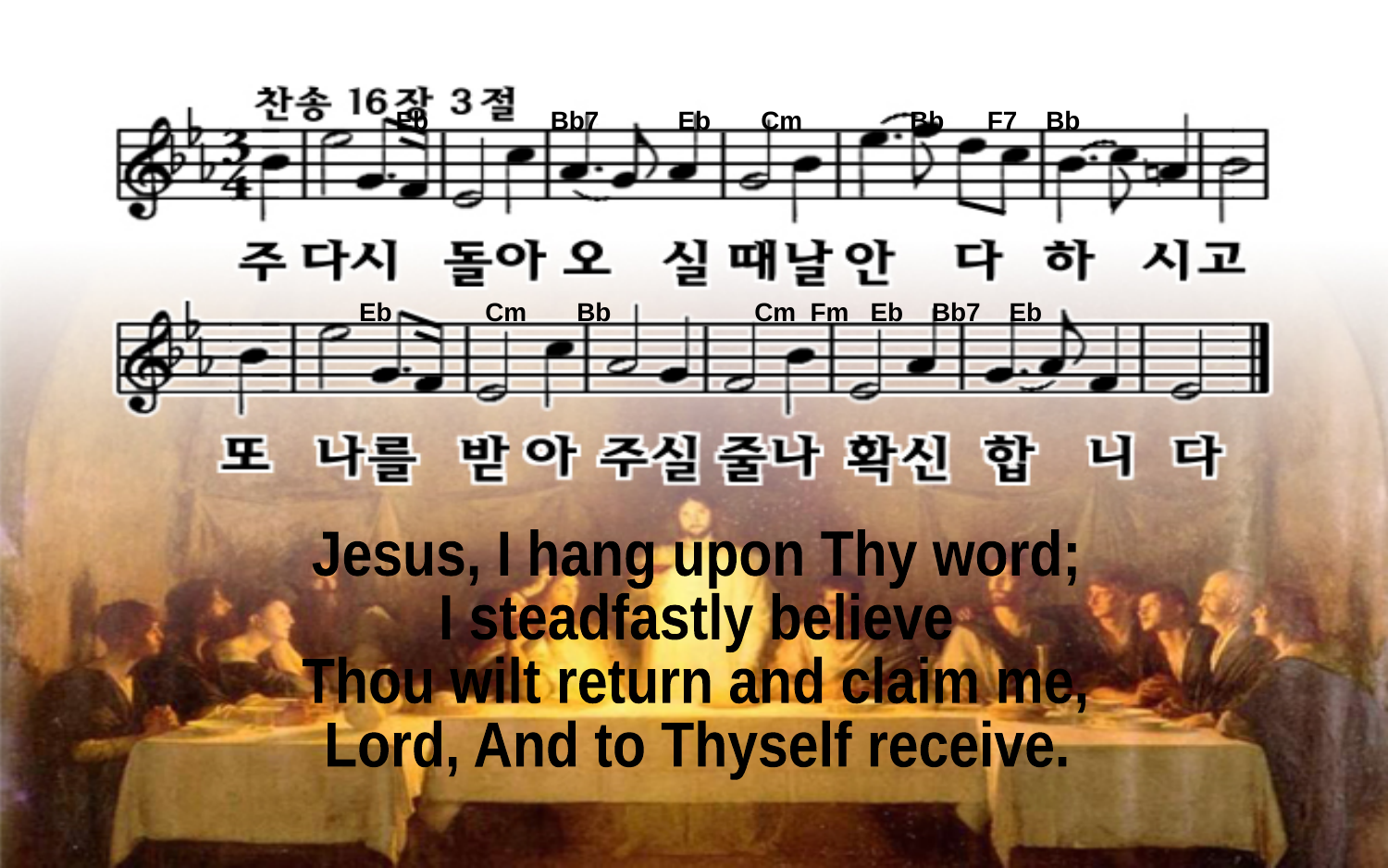

Eb                 Bb7           Eb       Cm               Bb      F7    Bb
Eb             Cm       Bb                    Cm  Fm   Eb    Bb7    Eb
Jesus, I hang upon Thy word;
I steadfastly believe
Thou wilt return and claim me,
Lord, And to Thyself receive.